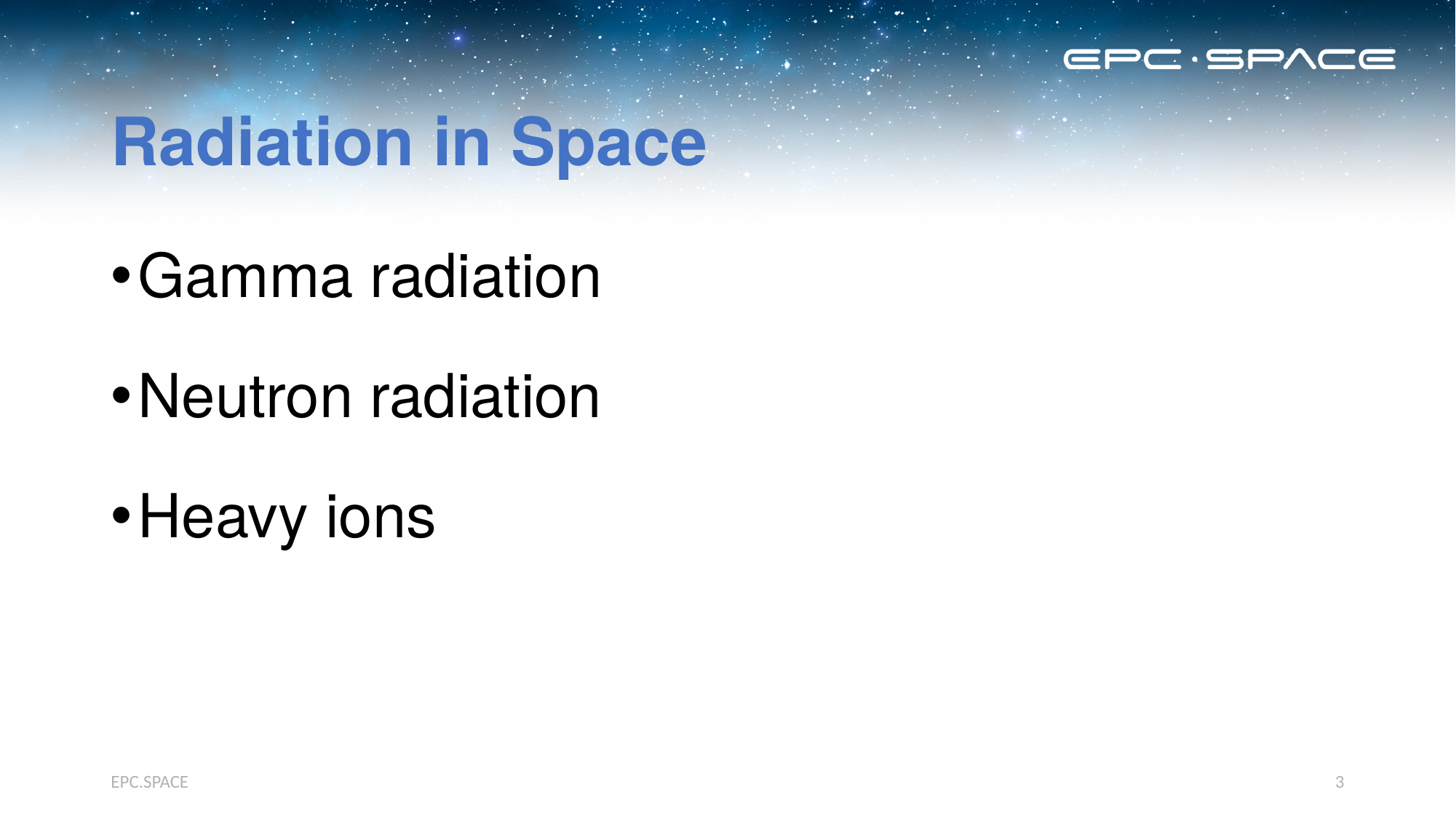

# Radiation in Space
Gamma radiation
Neutron radiation
Heavy ions
EPC.SPACE
3